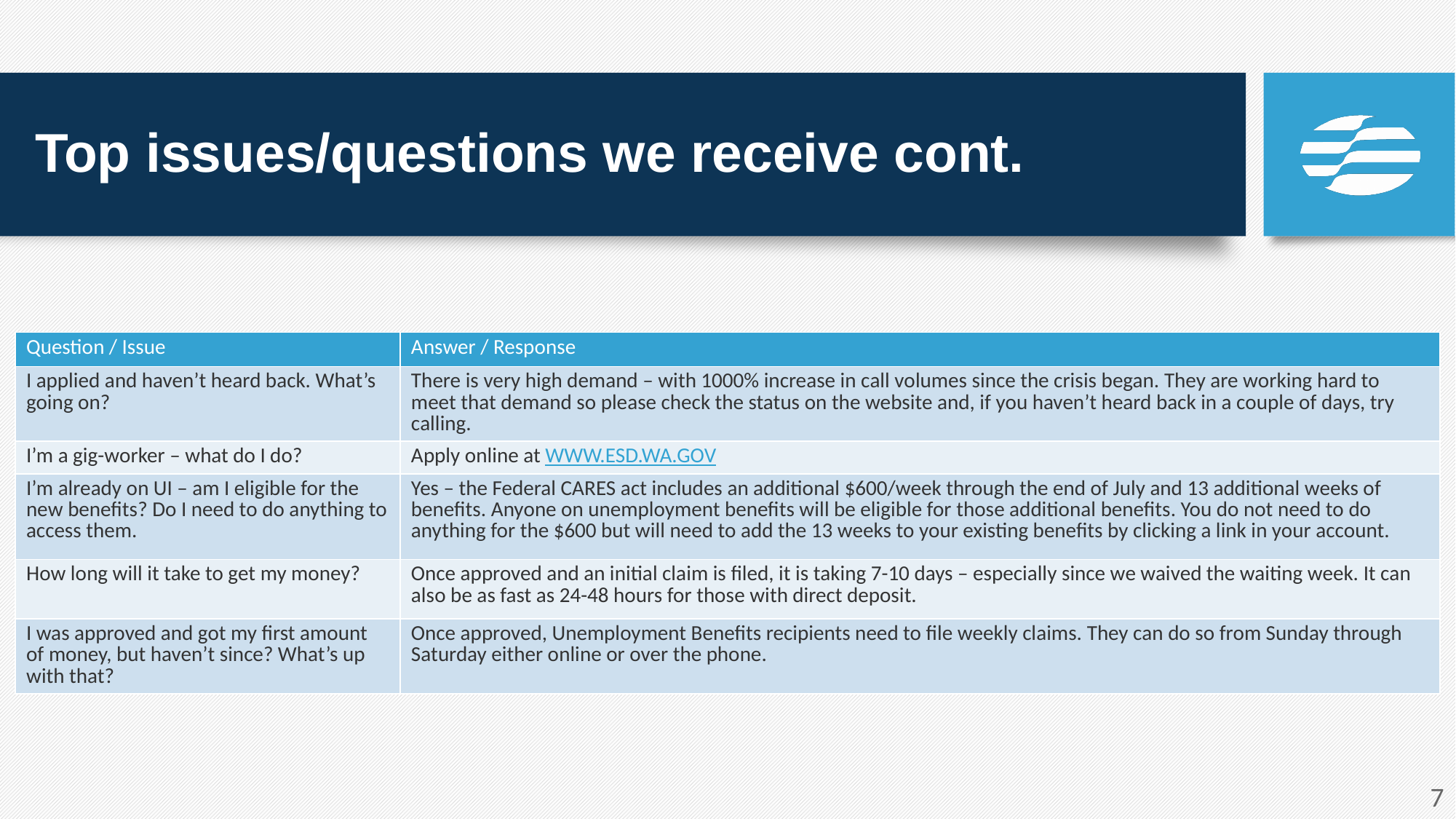

# Top issues/questions we receive cont.
| Question / Issue | Answer / Response |
| --- | --- |
| I applied and haven’t heard back. What’s going on? | There is very high demand – with 1000% increase in call volumes since the crisis began. They are working hard to meet that demand so please check the status on the website and, if you haven’t heard back in a couple of days, try calling. |
| I’m a gig-worker – what do I do? | Apply online at WWW.ESD.WA.GOV |
| I’m already on UI – am I eligible for the new benefits? Do I need to do anything to access them. | Yes – the Federal CARES act includes an additional $600/week through the end of July and 13 additional weeks of benefits. Anyone on unemployment benefits will be eligible for those additional benefits. You do not need to do anything for the $600 but will need to add the 13 weeks to your existing benefits by clicking a link in your account. |
| How long will it take to get my money? | Once approved and an initial claim is filed, it is taking 7-10 days – especially since we waived the waiting week. It can also be as fast as 24-48 hours for those with direct deposit. |
| I was approved and got my first amount of money, but haven’t since? What’s up with that? | Once approved, Unemployment Benefits recipients need to file weekly claims. They can do so from Sunday through Saturday either online or over the phone. |
7